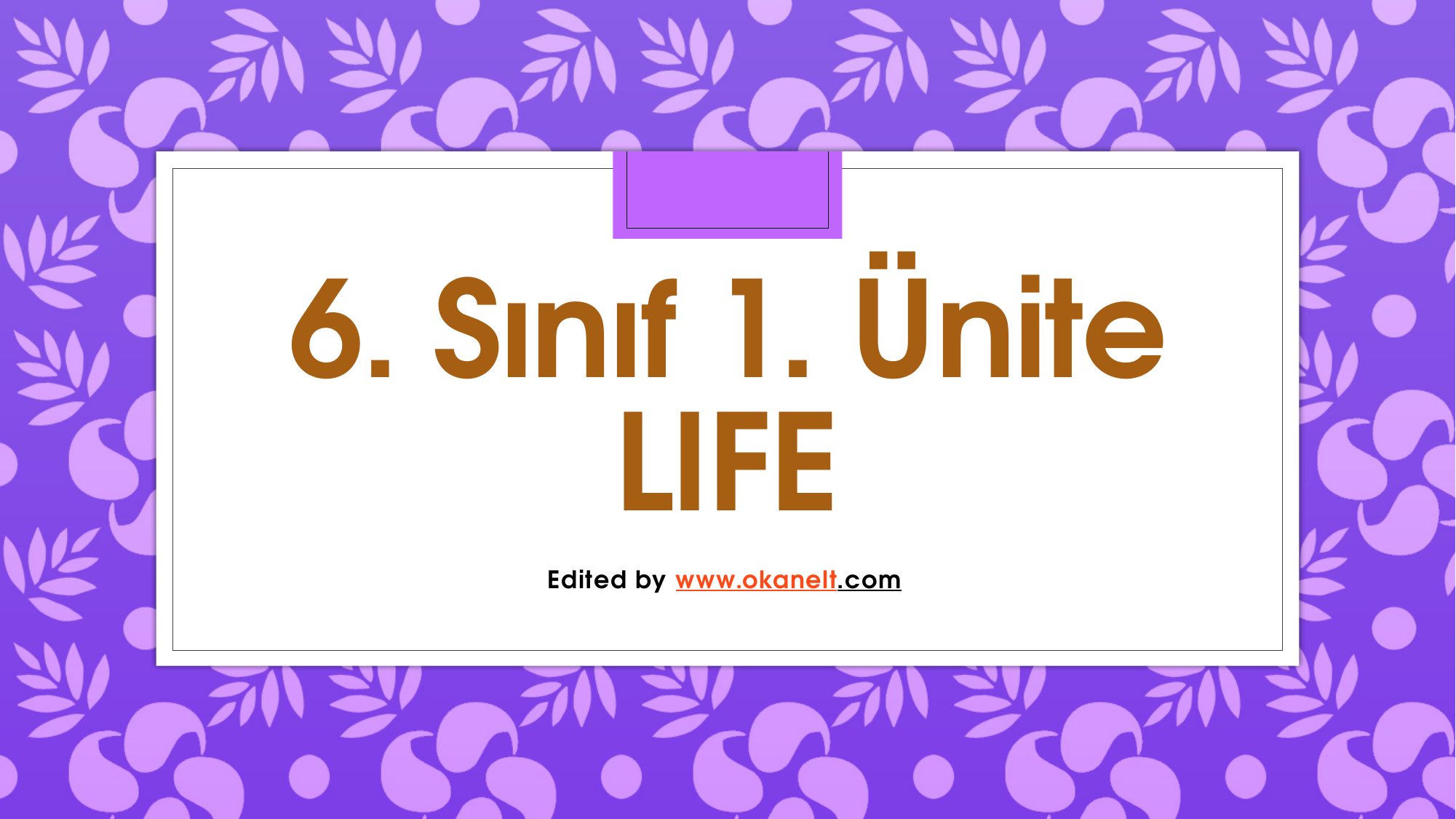

# 6. Sınıf 1. Ünite LIFE
Edited by www.okanelt.com